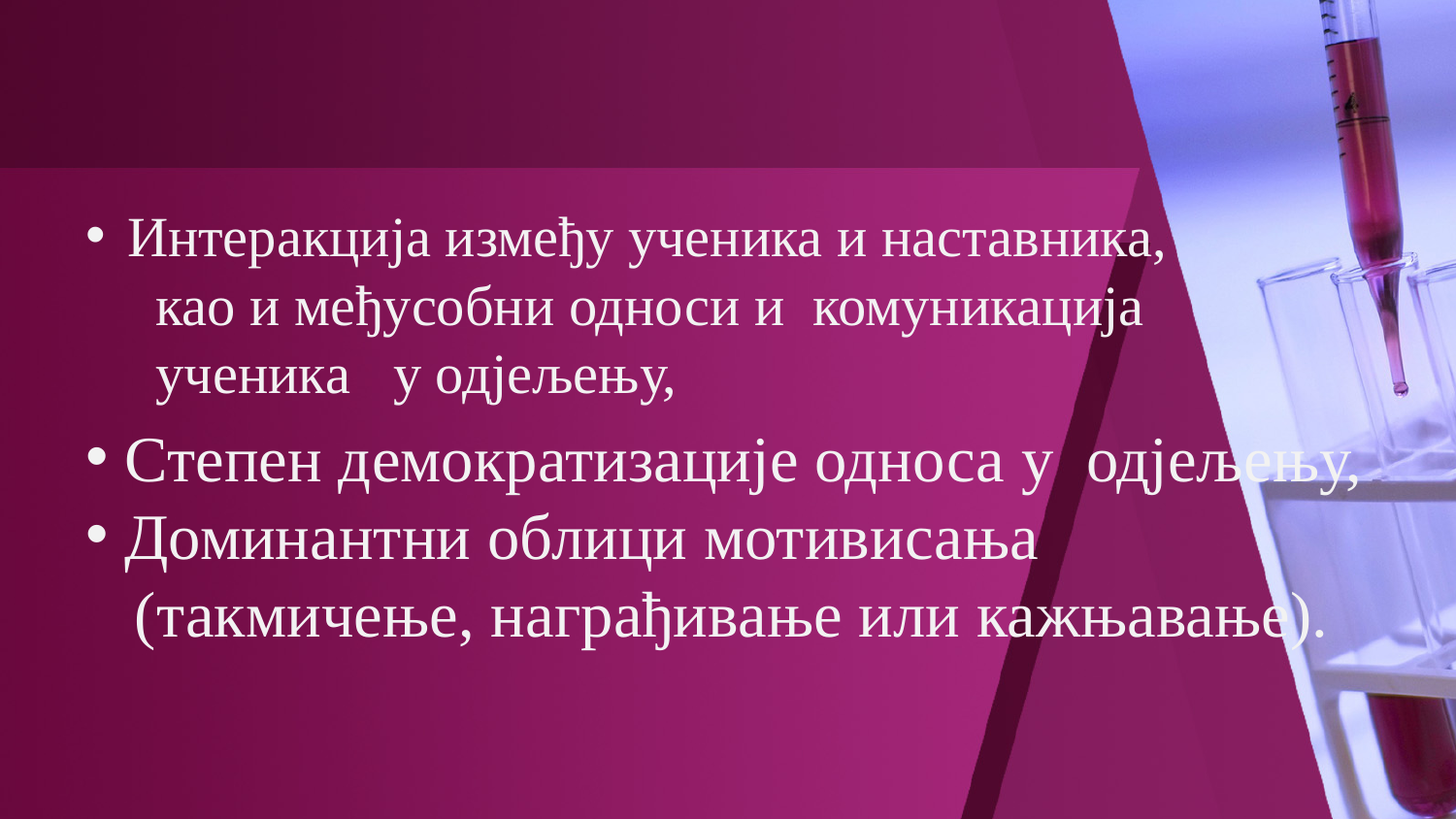

# Интеракција између ученика и наставника, као и међусобни односи и  комуникација ученика   у одјељењу,
 Степен демократизације односа у  одјељењу,
 Доминантни облици мотивисања
   (такмичење, награђивање или кажњавање).